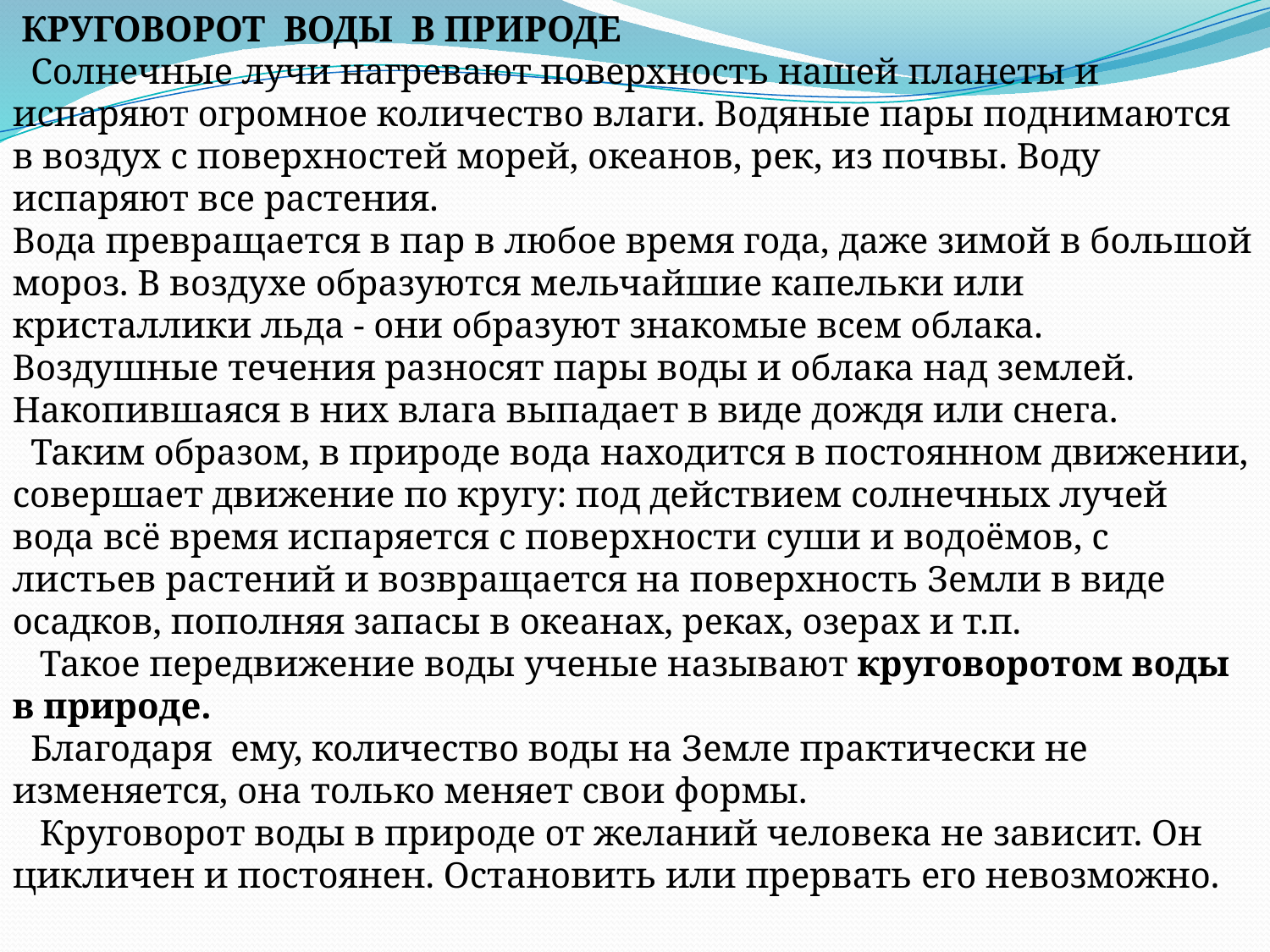

КРУГОВОРОТ  ВОДЫ  В ПРИРОДЕ
  Солнечные лучи нагревают поверхность нашей планеты и испаряют огромное количество влаги. Водяные пары поднимаются в воздух с поверхностей морей, океанов, рек, из почвы. Воду испаряют все растения.
Вода превращается в пар в любое время года, даже зимой в большой мороз. В воздухе образуются мельчайшие капельки или кристаллики льда - они образуют знакомые всем облака. Воздушные течения разносят пары воды и облака над землей. Накопившаяся в них влага выпадает в виде дождя или снега.
  Таким образом, в природе вода находится в постоянном движении, совершает движение по кругу: под действием солнечных лучей вода всё время испаряется с поверхности суши и водоёмов, с листьев растений и возвращается на поверхность Земли в виде осадков, пополняя запасы в океанах, реках, озерах и т.п.
   Такое передвижение воды ученые называют круговоротом воды в природе.
  Благодаря  ему, количество воды на Земле практически не изменяется, она только меняет свои формы.
   Круговорот воды в природе от желаний человека не зависит. Он цикличен и постоянен. Остановить или прервать его невозможно.